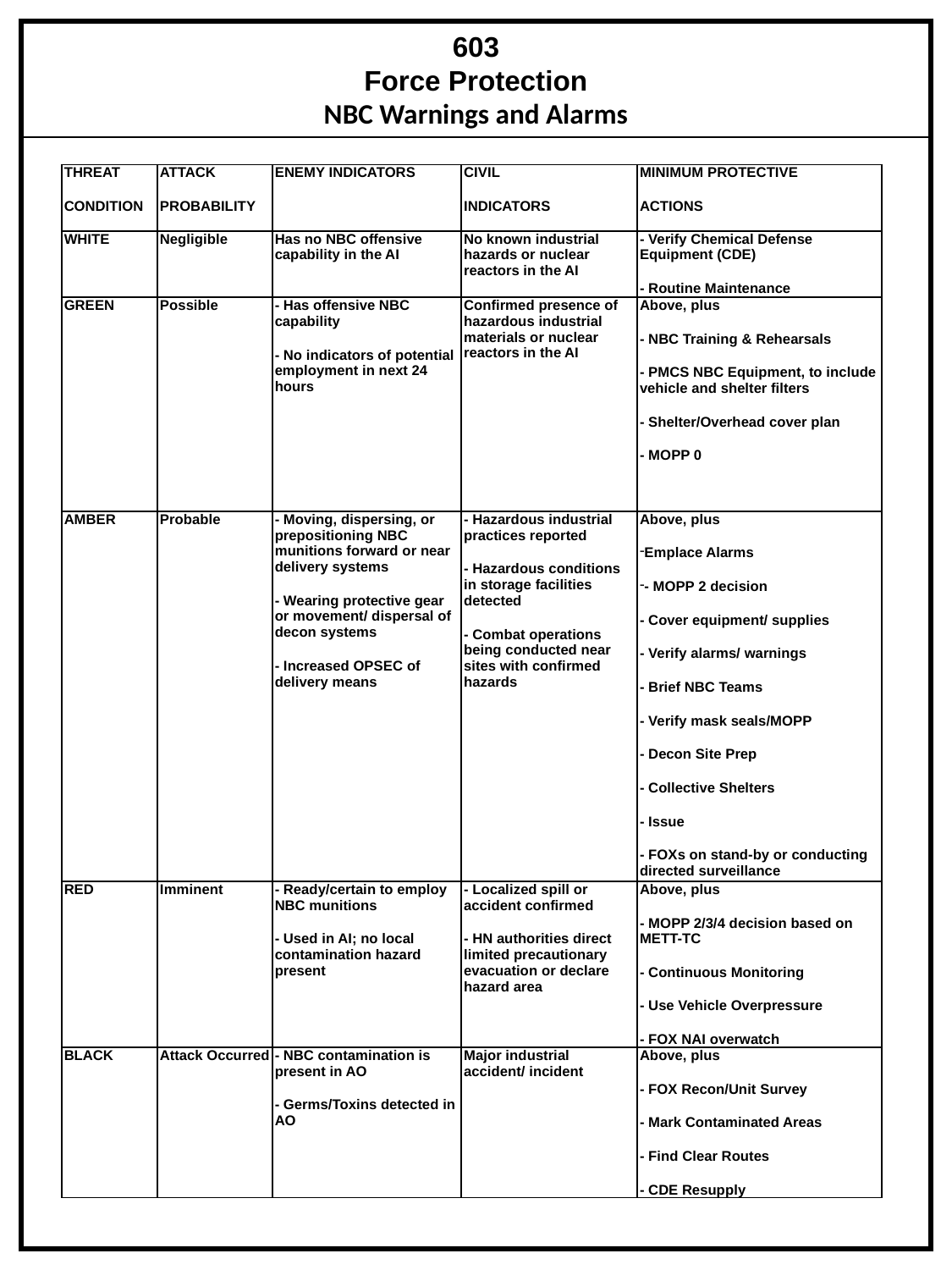

603
Force Protection
NBC Warnings and Alarms
| THREAT CONDITION | ATTACK PROBABILITY | ENEMY INDICATORS | CIVIL INDICATORS | MINIMUM PROTECTIVE ACTIONS |
| --- | --- | --- | --- | --- |
| WHITE | Negligible | Has no NBC offensive capability in the AI | No known industrial hazards or nuclear reactors in the AI | - Verify Chemical Defense Equipment (CDE) - Routine Maintenance |
| GREEN | Possible | - Has offensive NBC capability - No indicators of potential employment in next 24 hours | Confirmed presence of hazardous industrial materials or nuclear reactors in the AI | Above, plus - NBC Training & Rehearsals - PMCS NBC Equipment, to include vehicle and shelter filters - Shelter/Overhead cover plan - MOPP 0 |
| AMBER | Probable | - Moving, dispersing, or prepositioning NBC munitions forward or near delivery systems - Wearing protective gear or movement/ dispersal of decon systems - Increased OPSEC of delivery means | - Hazardous industrial practices reported - Hazardous conditions in storage facilities detected - Combat operations being conducted near sites with confirmed hazards | Above, plus Emplace Alarms - MOPP 2 decision - Cover equipment/ supplies - Verify alarms/ warnings - Brief NBC Teams - Verify mask seals/MOPP - Decon Site Prep - Collective Shelters - Issue - FOXs on stand-by or conducting directed surveillance |
| RED | Imminent | - Ready/certain to employ NBC munitions - Used in AI; no local contamination hazard present | - Localized spill or accident confirmed - HN authorities direct limited precautionary evacuation or declare hazard area | Above, plus - MOPP 2/3/4 decision based on METT-TC - Continuous Monitoring - Use Vehicle Overpressure - FOX NAI overwatch |
| BLACK | Attack Occurred | - NBC contamination is present in AO - Germs/Toxins detected in AO | Major industrial accident/ incident | Above, plus - FOX Recon/Unit Survey - Mark Contaminated Areas - Find Clear Routes - CDE Resupply |